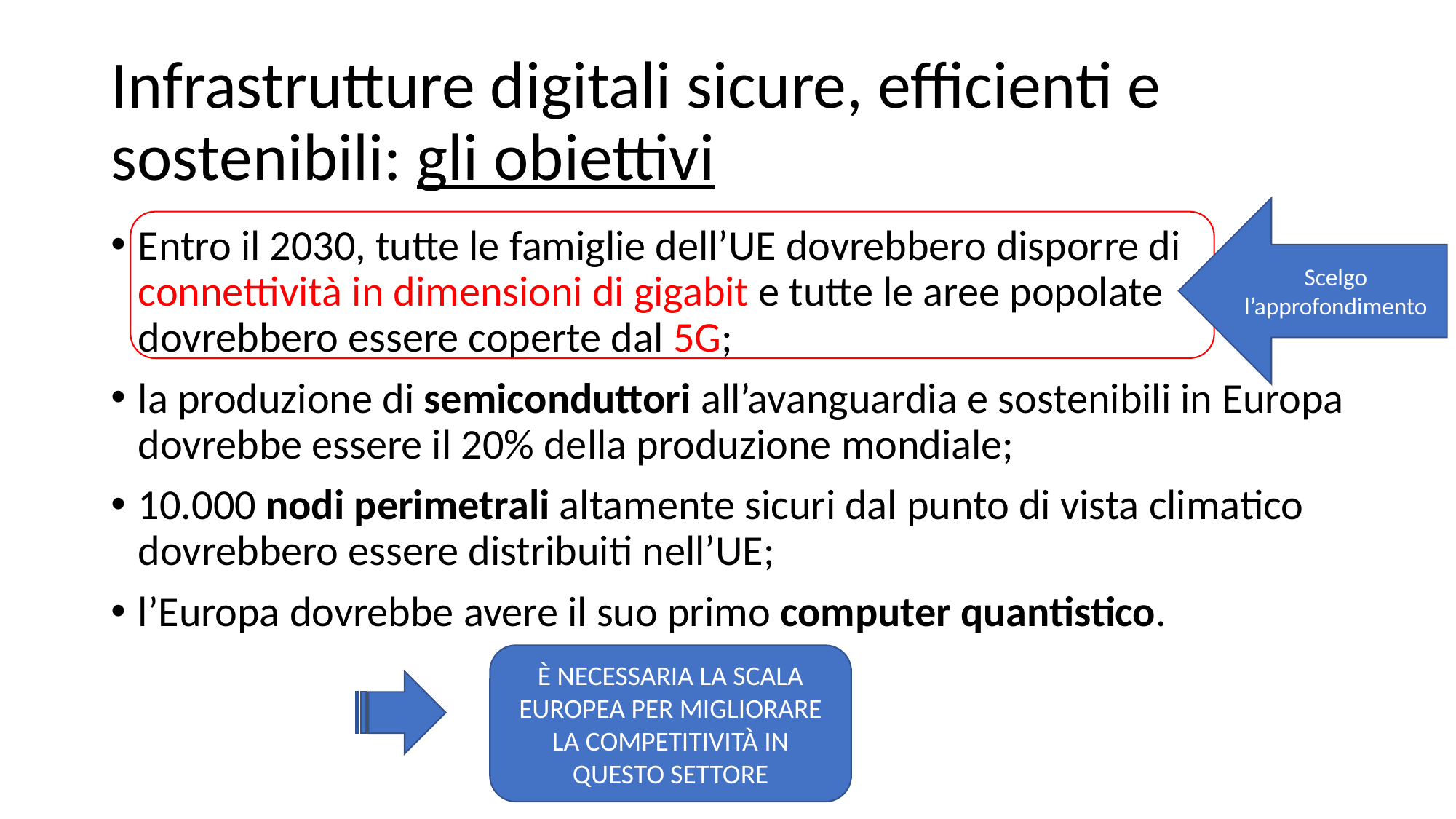

# Infrastrutture digitali sicure, efficienti e sostenibili: gli obiettivi
Scelgo l’approfondimento

Entro il 2030, tutte le famiglie dell’UE dovrebbero disporre di connettività in dimensioni di gigabit e tutte le aree popolate dovrebbero essere coperte dal 5G;
la produzione di semiconduttori all’avanguardia e sostenibili in Europa dovrebbe essere il 20% della produzione mondiale;
10.000 nodi perimetrali altamente sicuri dal punto di vista climatico dovrebbero essere distribuiti nell’UE;
l’Europa dovrebbe avere il suo primo computer quantistico.
È NECESSARIA LA SCALA EUROPEA PER MIGLIORARE LA COMPETITIVITÀ IN QUESTO SETTORE